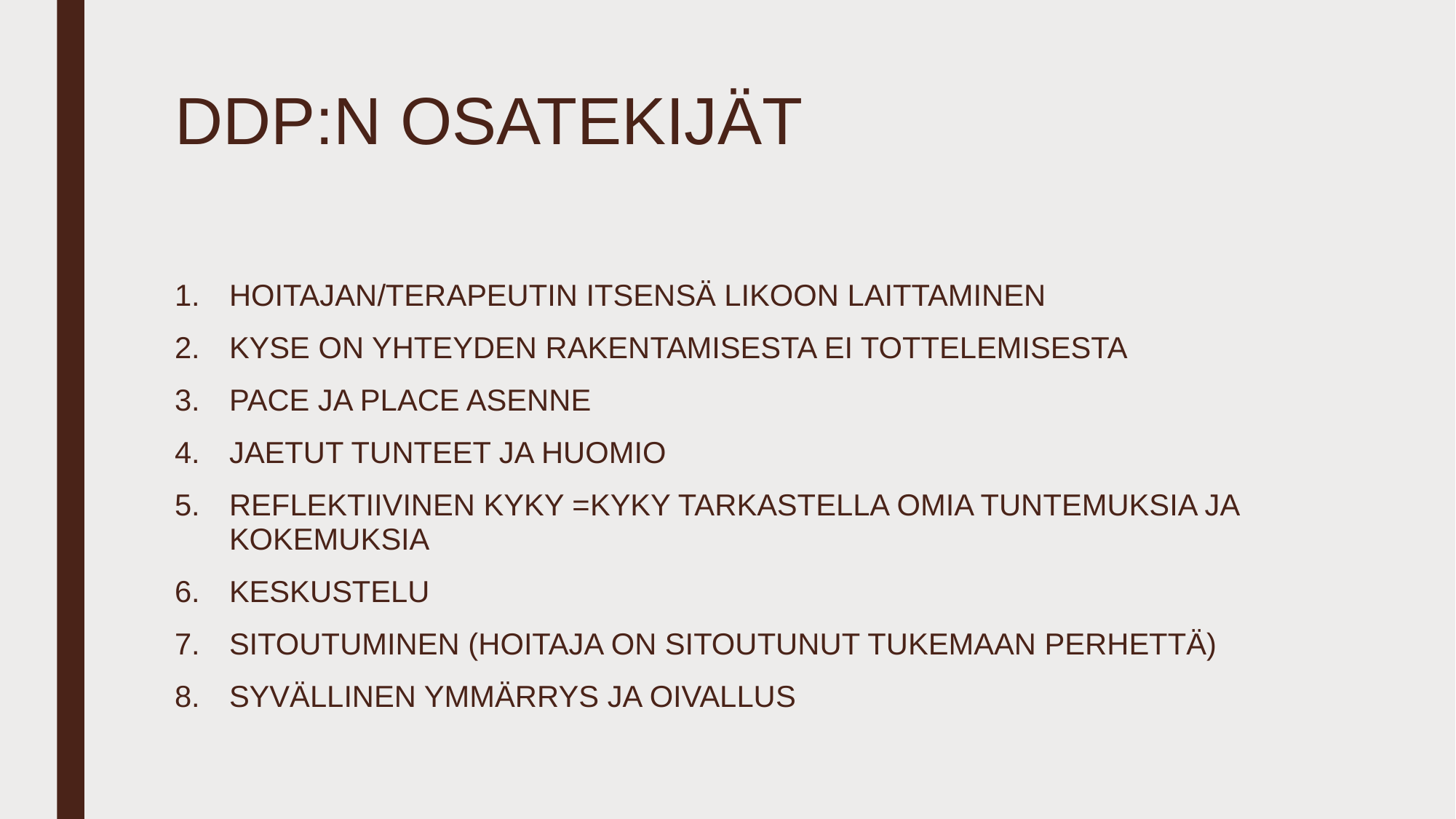

# DDP:N OSATEKIJÄT
HOITAJAN/TERAPEUTIN ITSENSÄ LIKOON LAITTAMINEN
KYSE ON YHTEYDEN RAKENTAMISESTA EI TOTTELEMISESTA
PACE JA PLACE ASENNE
JAETUT TUNTEET JA HUOMIO
REFLEKTIIVINEN KYKY =KYKY TARKASTELLA OMIA TUNTEMUKSIA JA KOKEMUKSIA
KESKUSTELU
SITOUTUMINEN (HOITAJA ON SITOUTUNUT TUKEMAAN PERHETTÄ)
SYVÄLLINEN YMMÄRRYS JA OIVALLUS